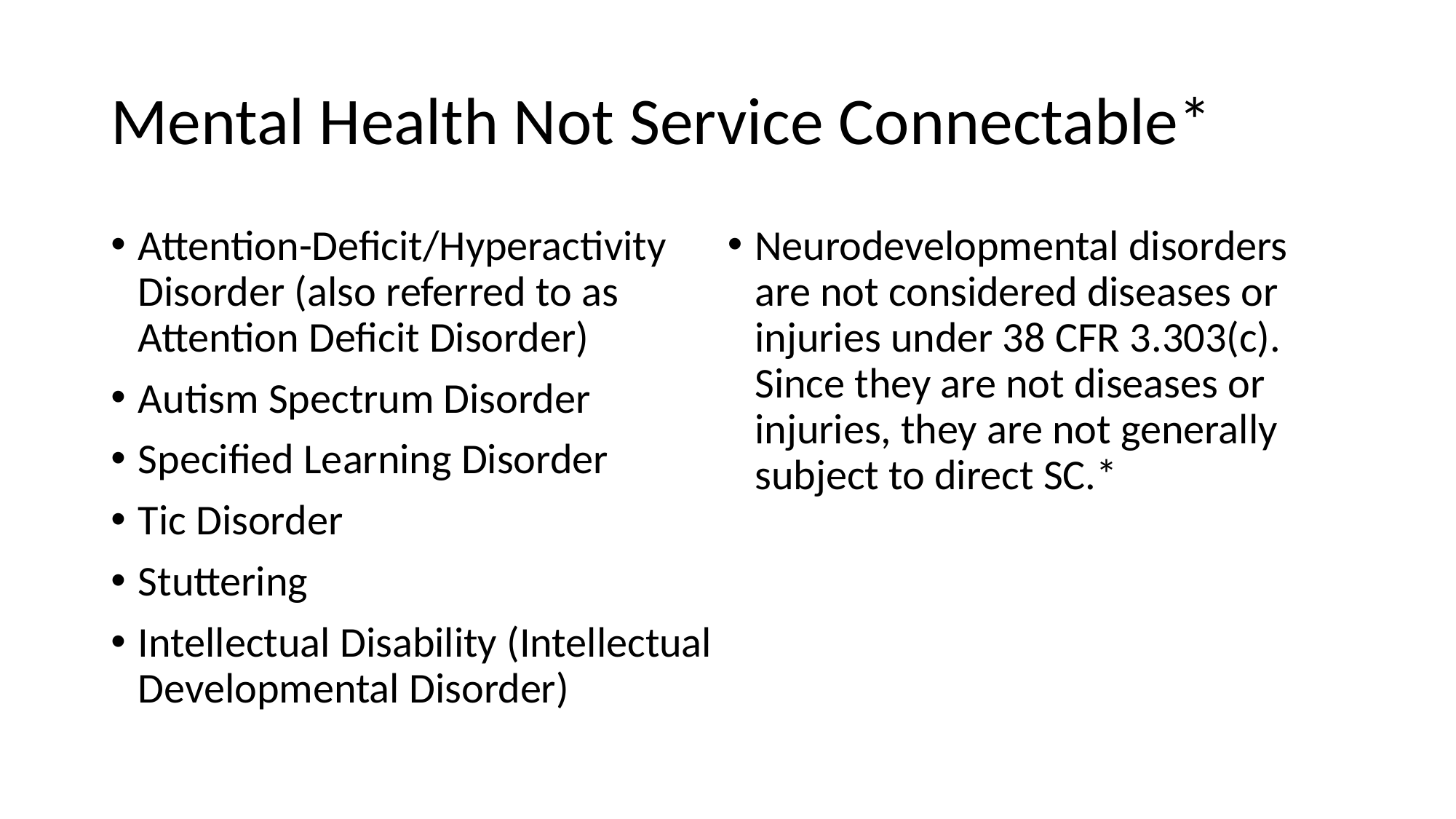

# Mental Health Not Service Connectable*
Attention-Deficit/Hyperactivity Disorder (also referred to as Attention Deficit Disorder)
Autism Spectrum Disorder
Specified Learning Disorder
Tic Disorder
Stuttering
Intellectual Disability (Intellectual Developmental Disorder)
Neurodevelopmental disorders are not considered diseases or injuries under 38 CFR 3.303(c).  Since they are not diseases or injuries, they are not generally subject to direct SC.*